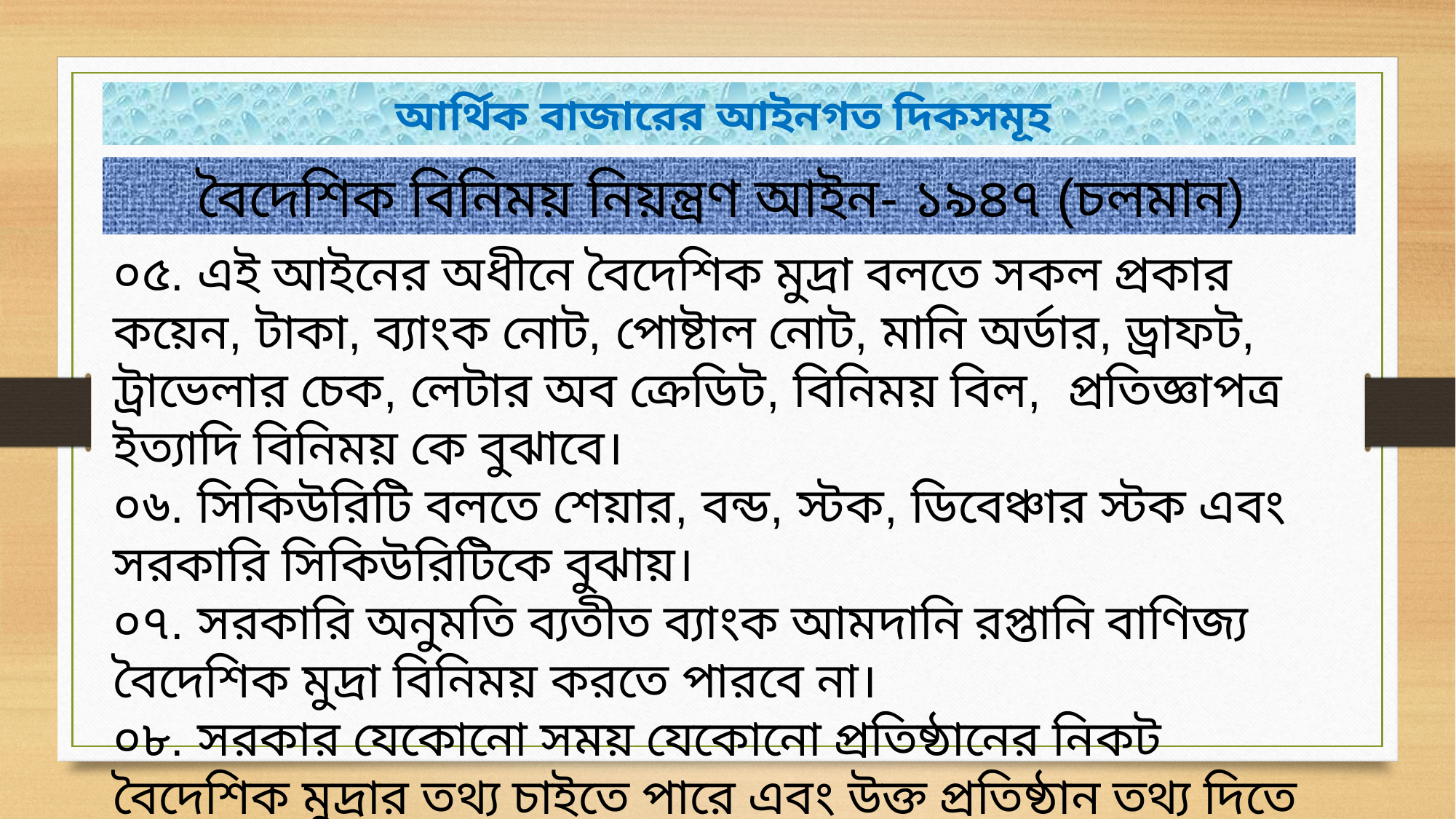

আর্থিক বাজারের আইনগত দিকসমূহ
বৈদেশিক বিনিময় নিয়ন্ত্রণ আইন- ১৯৪৭ (চলমান)
০৫. এই আইনের অধীনে বৈদেশিক মুদ্রা বলতে সকল প্রকার কয়েন, টাকা, ব্যাংক নোট, পোষ্টাল নোট, মানি অর্ডার, ড্রাফট, ট্রাভেলার চেক, লেটার অব ক্রেডিট, বিনিময় বিল,  প্রতিজ্ঞাপত্র ইত্যাদি বিনিময় কে বুঝাবে।
০৬. সিকিউরিটি বলতে শেয়ার, বন্ড, স্টক, ডিবেঞ্চার স্টক এবং সরকারি সিকিউরিটিকে বুঝায়।
০৭. সরকারি অনুমতি ব্যতীত ব্যাংক আমদানি রপ্তানি বাণিজ্য বৈদেশিক মুদ্রা বিনিময় করতে পারবে না।
০৮. সরকার যেকোনো সময় যেকোনো প্রতিষ্ঠানের নিকট বৈদেশিক মুদ্রার তথ্য চাইতে পারে এবং উক্ত প্রতিষ্ঠান তথ্য দিতে বাধ্য থাকিবে।